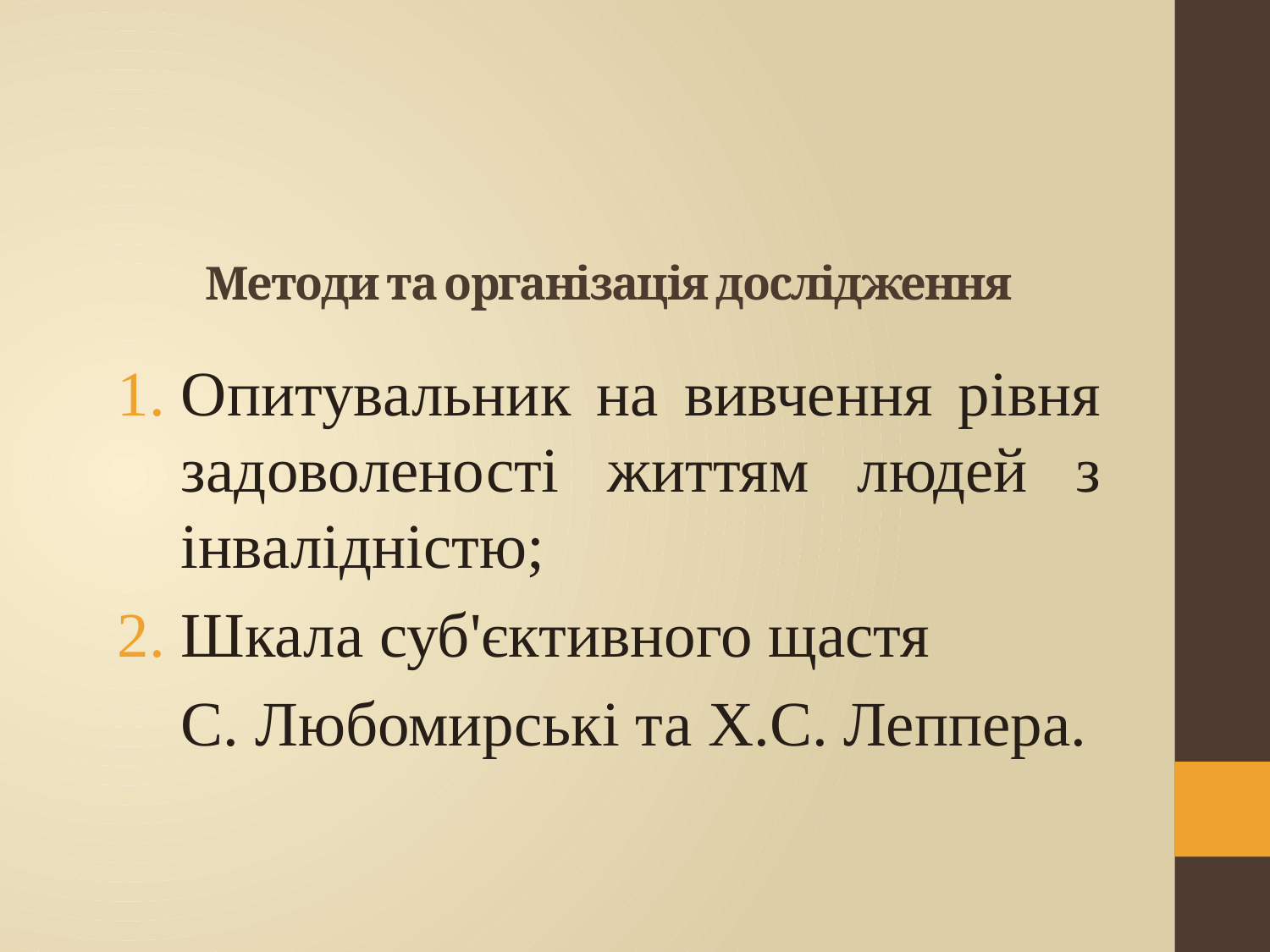

# Методи та організація дослідження
Опитувальник на вивчення рівня задоволеності життям людей з інвалідністю;
Шкала суб'єктивного щастя
    С. Любомирські та Х.С. Леппера.